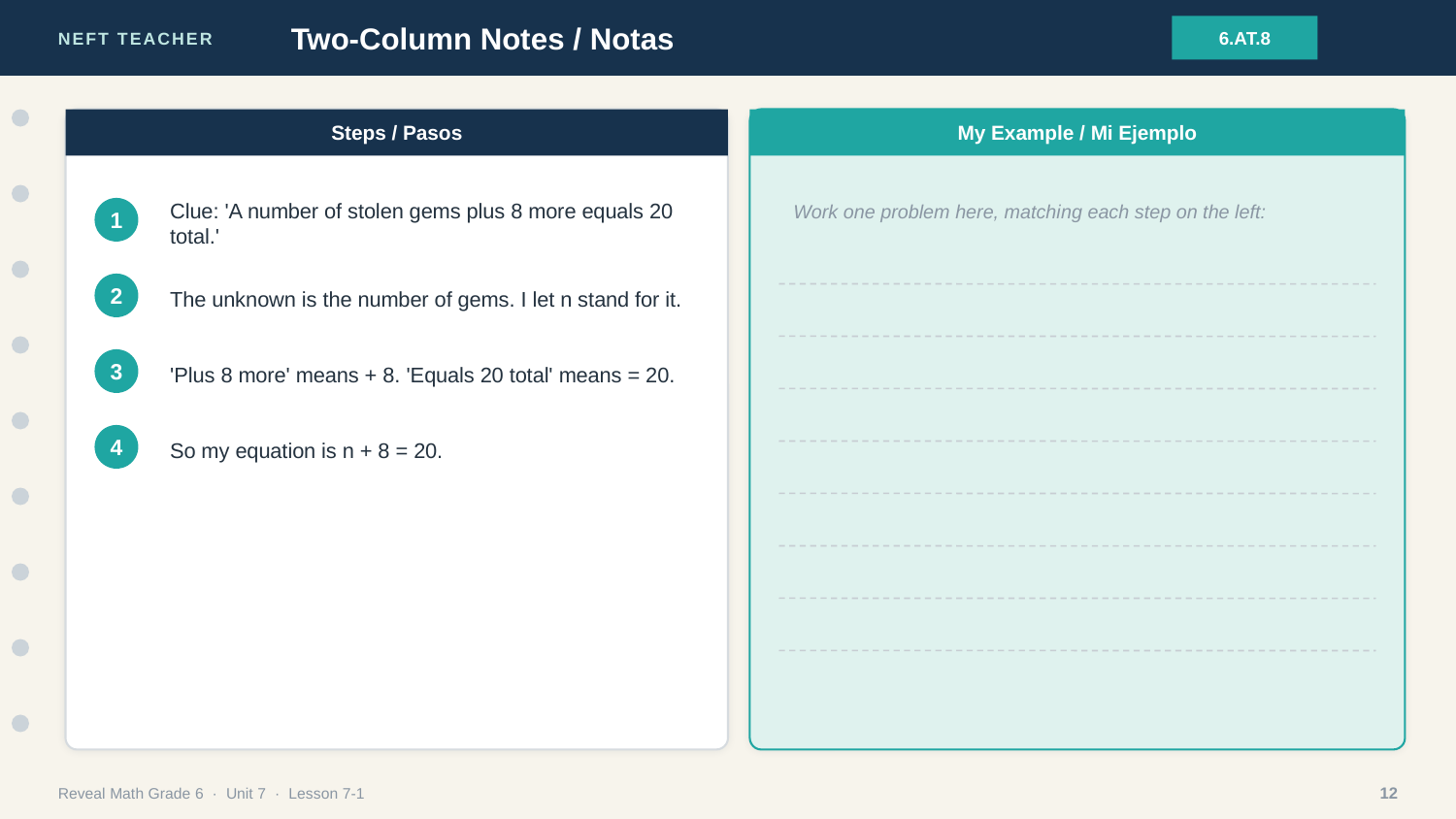

NEFT TEACHER
Two-Column Notes / Notas
6.AT.8

Steps / Pasos

My Example / Mi Ejemplo
Work one problem here, matching each step on the left:

Clue: 'A number of stolen gems plus 8 more equals 20 total.'

1

The unknown is the number of gems. I let n stand for it.

2

'Plus 8 more' means + 8. 'Equals 20 total' means = 20.

3

So my equation is n + 8 = 20.

4

Reveal Math Grade 6  ·  Unit 7  ·  Lesson 7-1
12